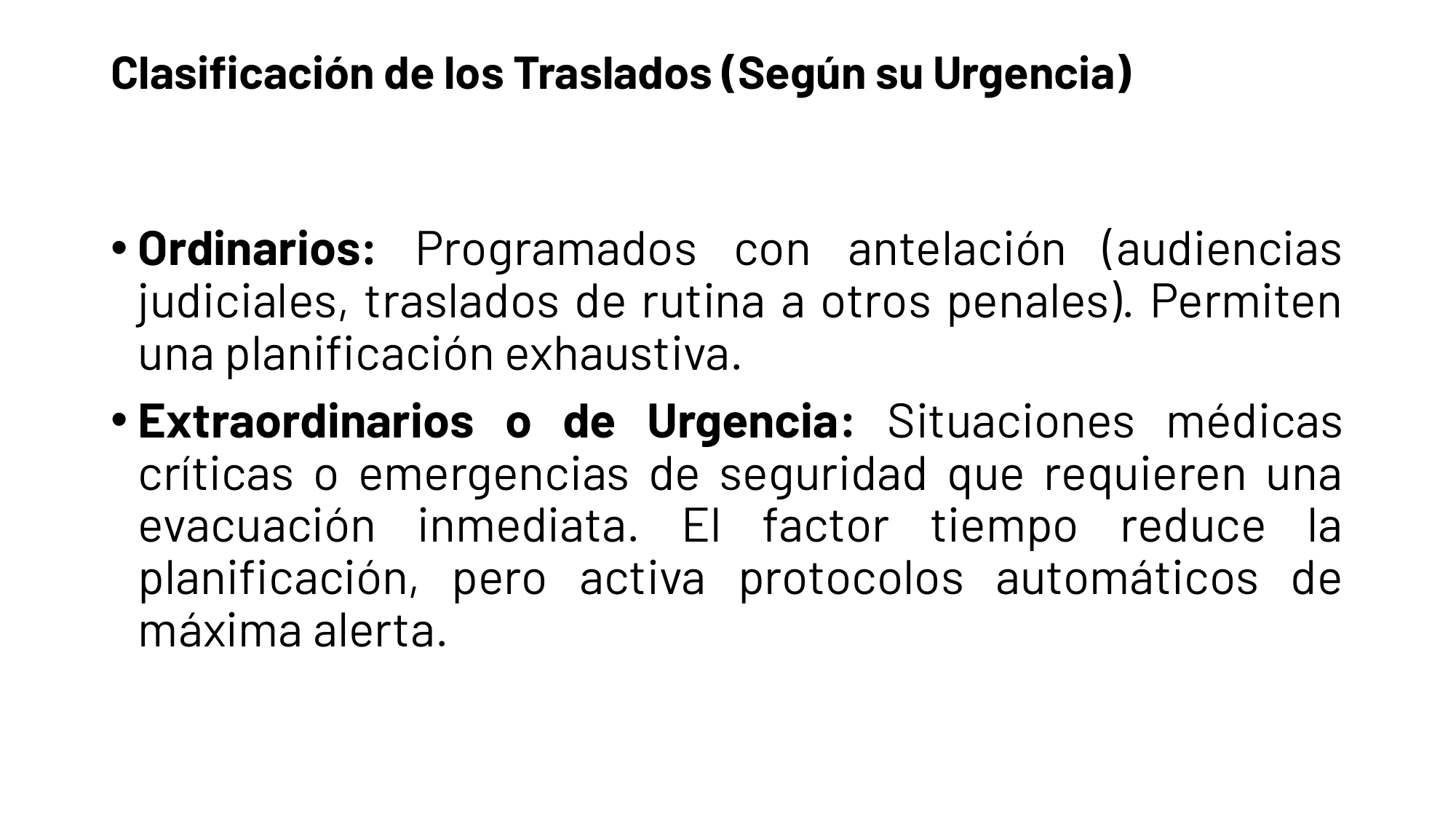

# Clasificación de los Traslados (Según su Urgencia)
Ordinarios: Programados con antelación (audiencias judiciales, traslados de rutina a otros penales). Permiten una planificación exhaustiva.
Extraordinarios o de Urgencia: Situaciones médicas críticas o emergencias de seguridad que requieren una evacuación inmediata. El factor tiempo reduce la planificación, pero activa protocolos automáticos de máxima alerta.